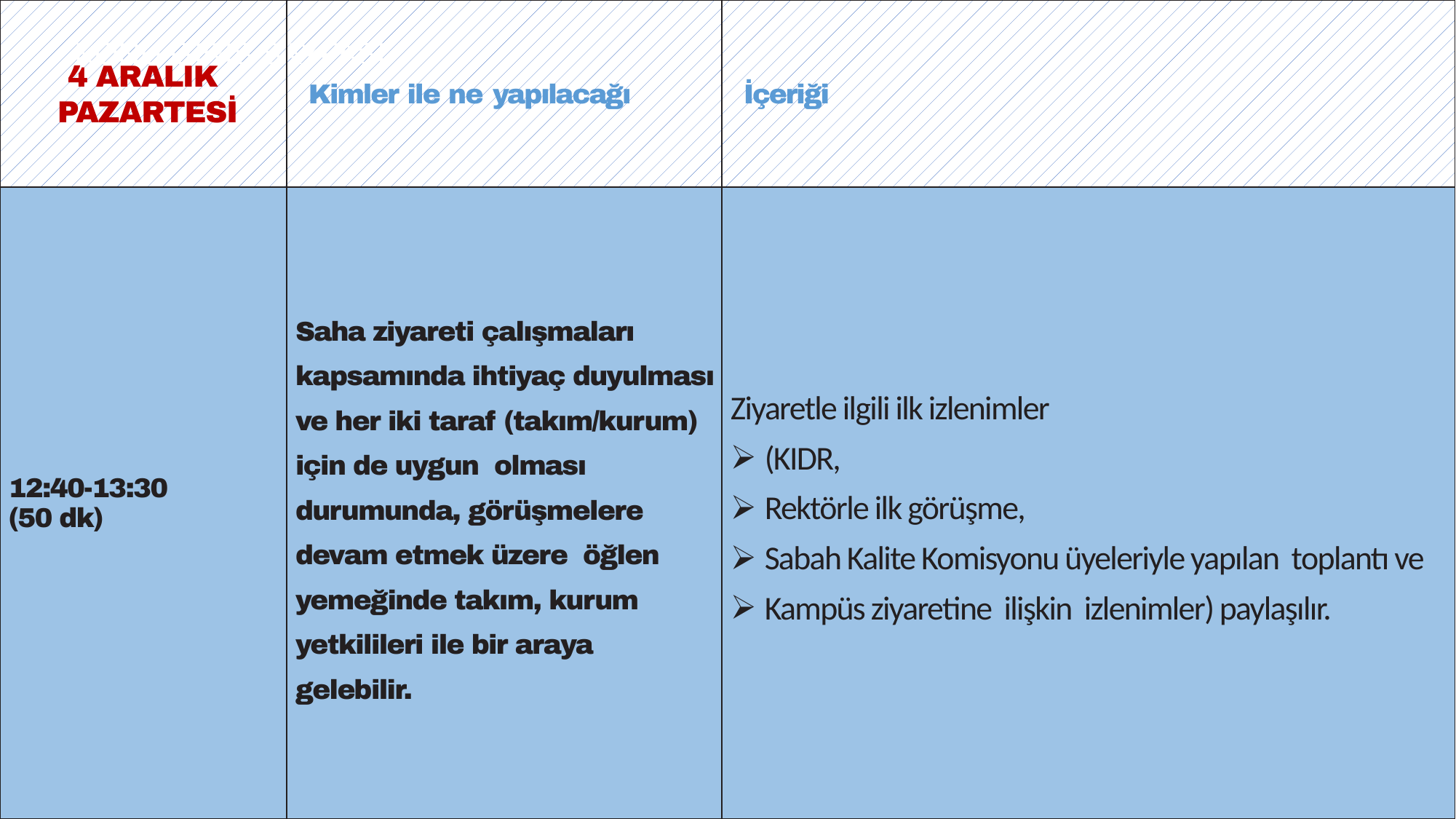

| 4 ARALIK PAZARTESİ | Kimler ile ne yapılacağı | İçeriği |
| --- | --- | --- |
| 12:40-13:30 (50 dk) | Saha ziyareti çalışmaları kapsamında ihtiyaç duyulması ve her iki taraf (takım/kurum) için de uygun olması durumunda, görüşmelere devam etmek üzere öğlen yemeğinde takım, kurum yetkilileri ile bir araya gelebilir. | Ziyaretle ilgili ilk izlenimler (KIDR, Rektörle ilk görüşme, Sabah Kalite Komisyonu üyeleriyle yapılan toplantı ve Kampüs ziyaretine ilişkin izlenimler) paylaşılır. |
KONU GİRİŞ SAYFASI